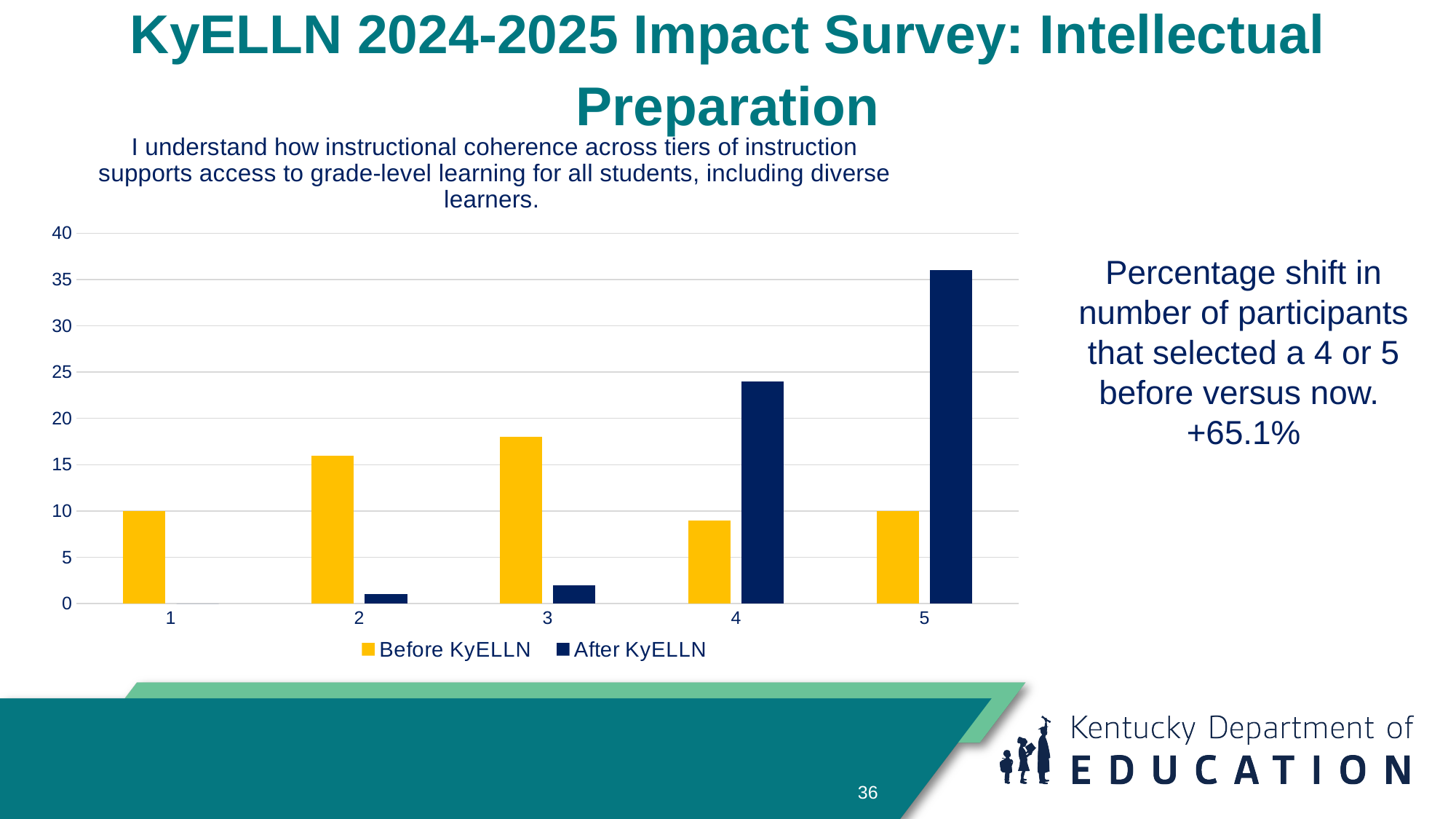

# KyELLN Intellectual Prep Survey Data
KyELLN 2024-2025 Impact Survey: Intellectual Preparation

### Chart: I understand how instructional coherence across tiers of instruction supports access to grade-level learning for all students, including diverse learners.

| Category | Before KyELLN | After KyELLN |
|---|---|---|
| 1 | 10.0 | 0.0 |
| 2 | 16.0 | 1.0 |
| 3 | 18.0 | 2.0 |
| 4 | 9.0 | 24.0 |
| 5 | 10.0 | 36.0 |
Percentage shift in number of participants that selected a 4 or 5 before versus now.
+65.1%